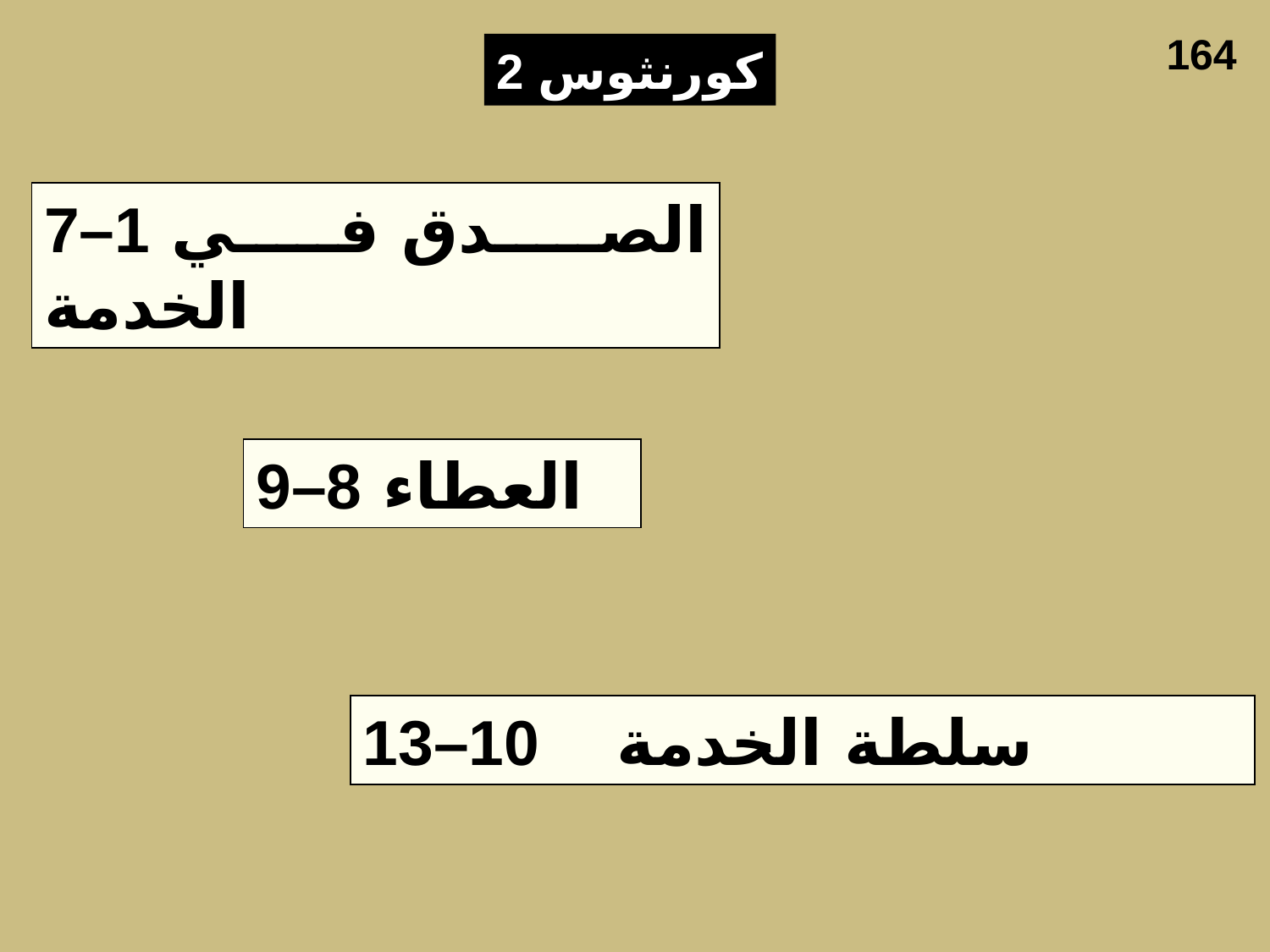

164
2 كورنثوس
7–1	الصدق في الخدمة
9–8	العطاء
13–10	سلطة الخدمة